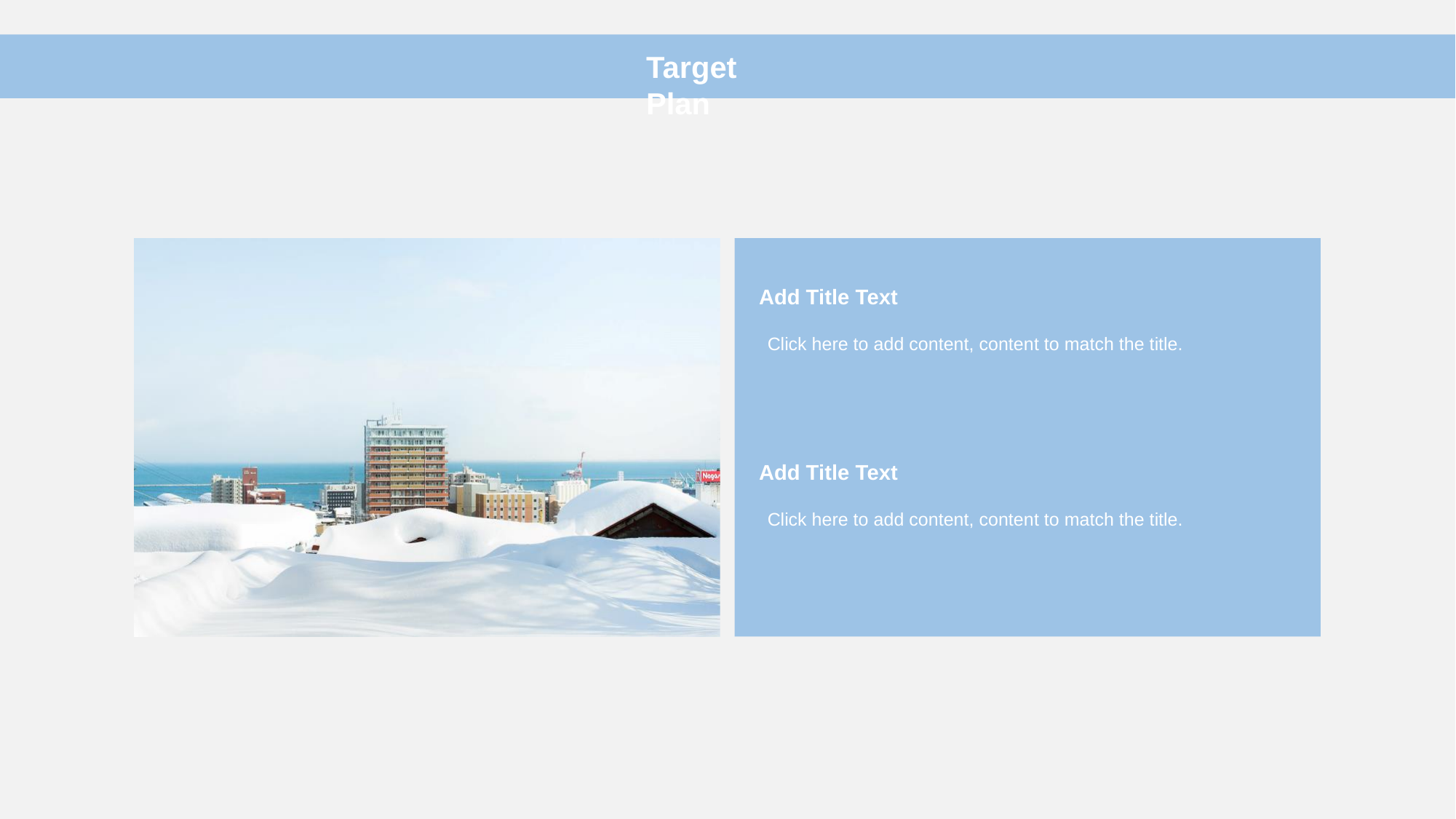

Target Plan

Add Title Text
Click here to add content, content to match the title.
Add Title Text
Click here to add content, content to match the title.